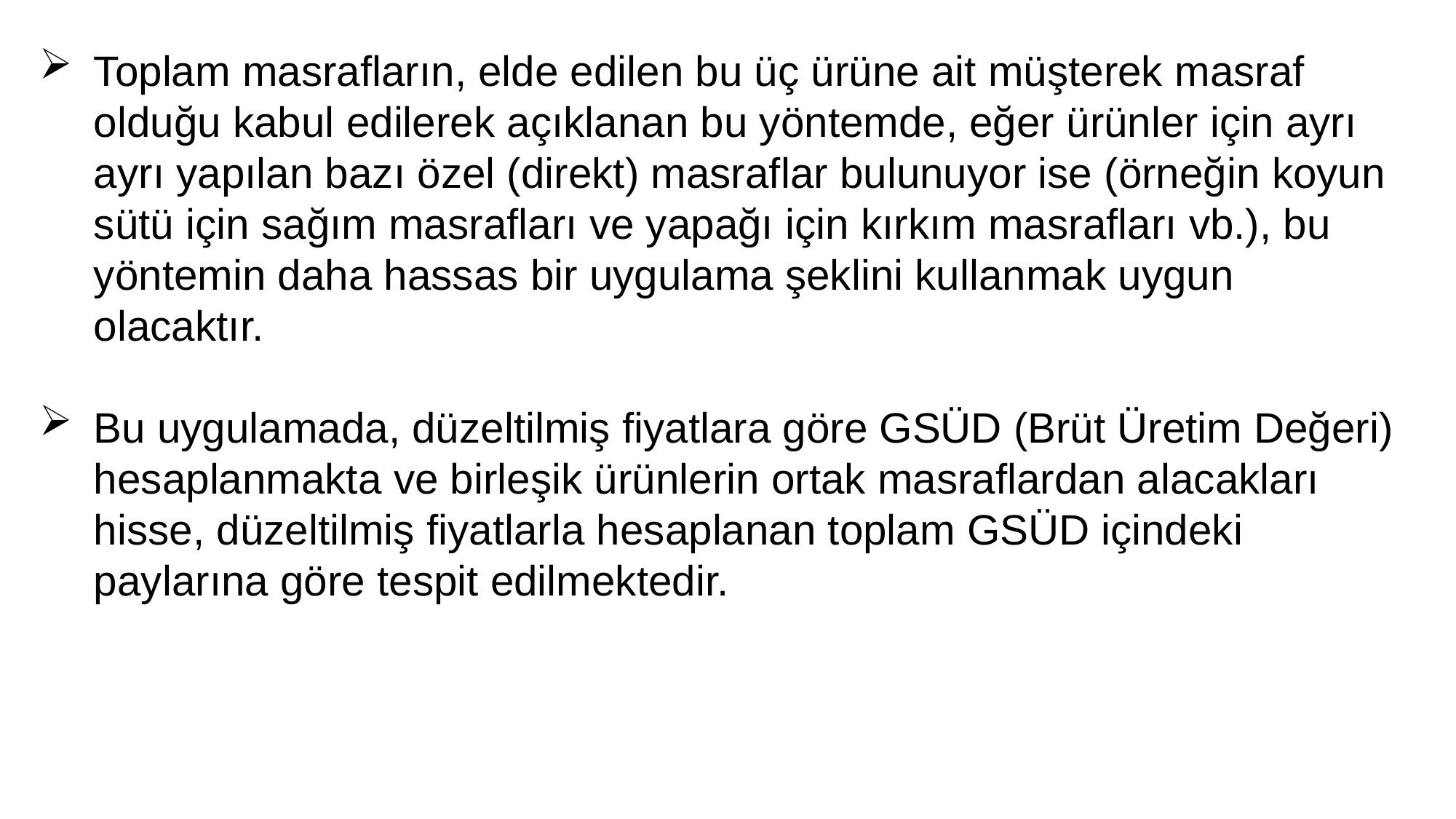

Toplam masrafların, elde edilen bu üç ürüne ait müşterek masraf olduğu kabul edilerek açıklanan bu yöntemde, eğer ürünler için ayrı ayrı yapılan bazı özel (direkt) masraflar bulunuyor ise (örneğin koyun sütü için sağım masrafları ve yapağı için kırkım masrafları vb.), bu yöntemin daha hassas bir uygulama şeklini kullanmak uygun olacaktır.

Bu uygulamada, düzeltilmiş fiyatlara göre GSÜD (Brüt Üretim Değeri) hesaplanmakta ve birleşik ürünlerin ortak masraflardan alacakları hisse, düzeltilmiş fiyatlarla hesaplanan toplam GSÜD içindeki paylarına göre tespit edilmektedir.